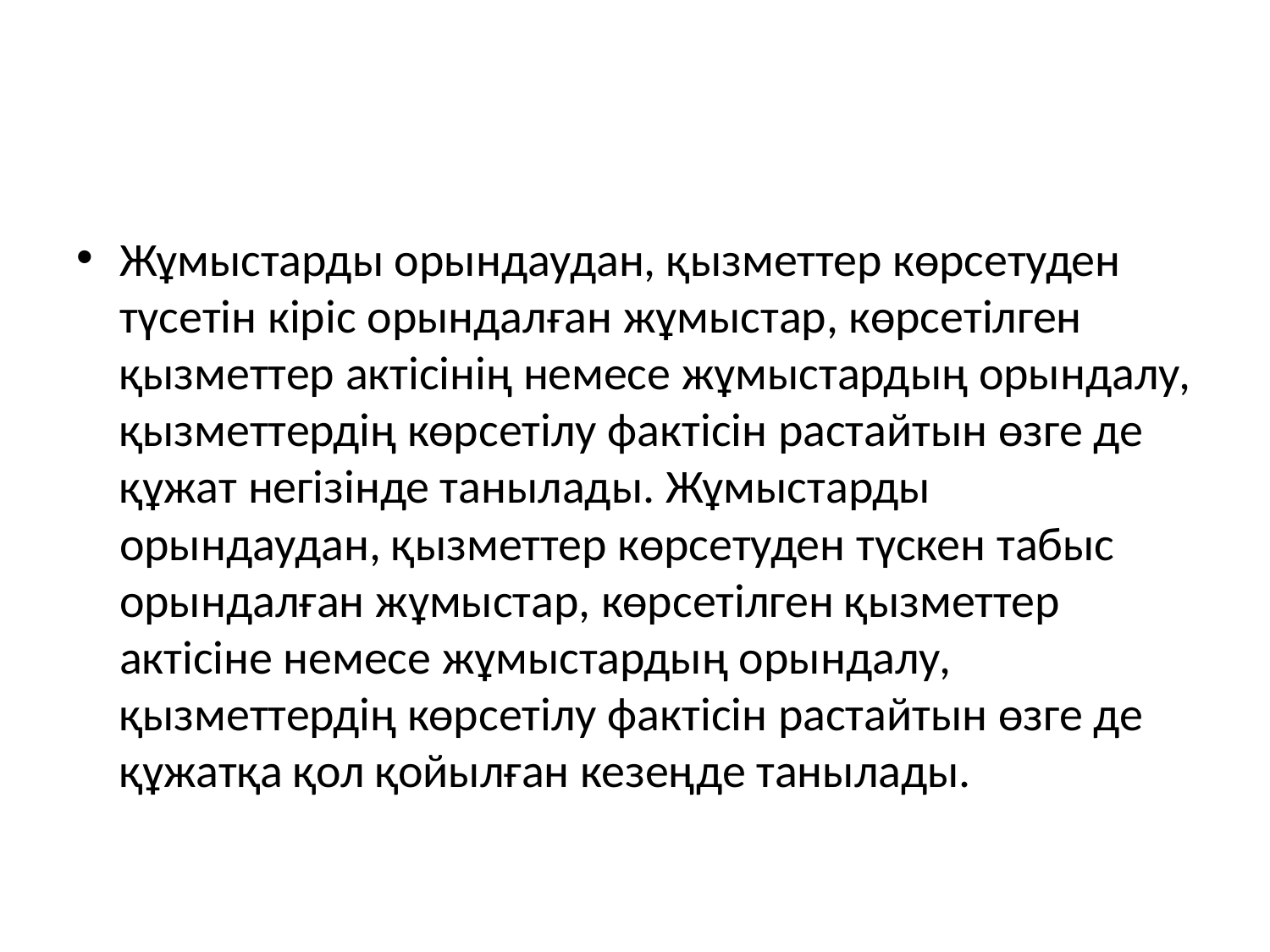

#
Жұмыстарды орындаудан, қызметтер көрсетуден түсетін кіріс орындалған жұмыстар, көрсетілген қызметтер актісінің немесе жұмыстардың орындалу, қызметтердің көрсетілу фактісін растайтын өзге де құжат негізінде танылады. Жұмыстарды орындаудан, қызметтер көрсетуден түскен табыс орындалған жұмыстар, көрсетілген қызметтер актісіне немесе жұмыстардың орындалу, қызметтердің көрсетілу фактісін растайтын өзге де құжатқа қол қойылған кезеңде танылады.